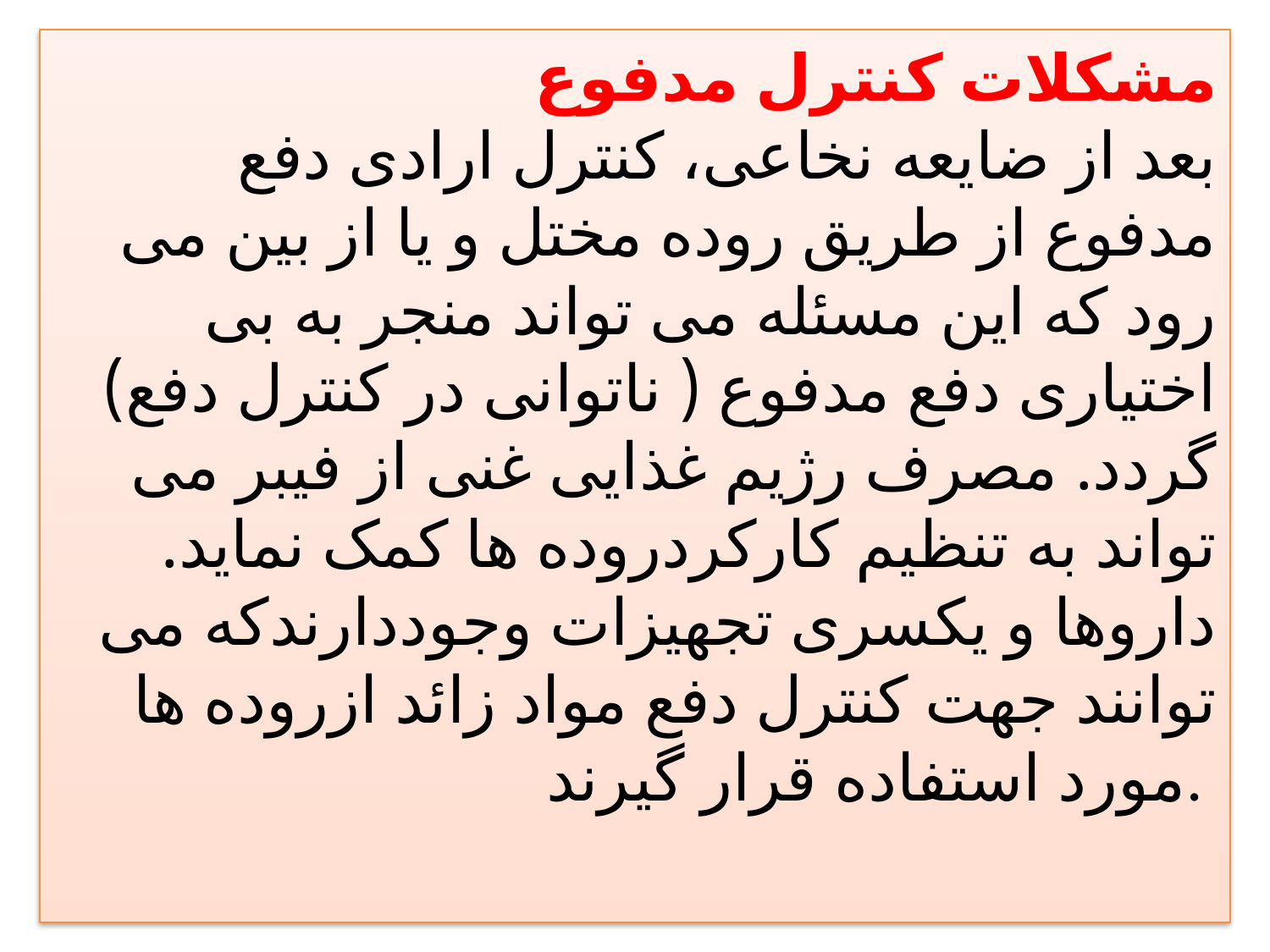

مشکلات کنترل مدفوع 
بعد از ضايعه نخاعی، کنترل ارادی دفع مدفوع از طريق روده مختل و يا از بين می رود که این مسئله می تواند منجر به بی اختياری دفع مدفوع ( ناتوانی در کنترل دفع) گردد. مصرف رژيم غذايی غنی از فيبر می تواند به تنظيم کارکردروده ها کمک نمايد. داروها و یکسری تجهیزات وجوددارندکه می توانند جهت کنترل دفع مواد زائد ازروده ها مورد استفاده قرار گيرند.